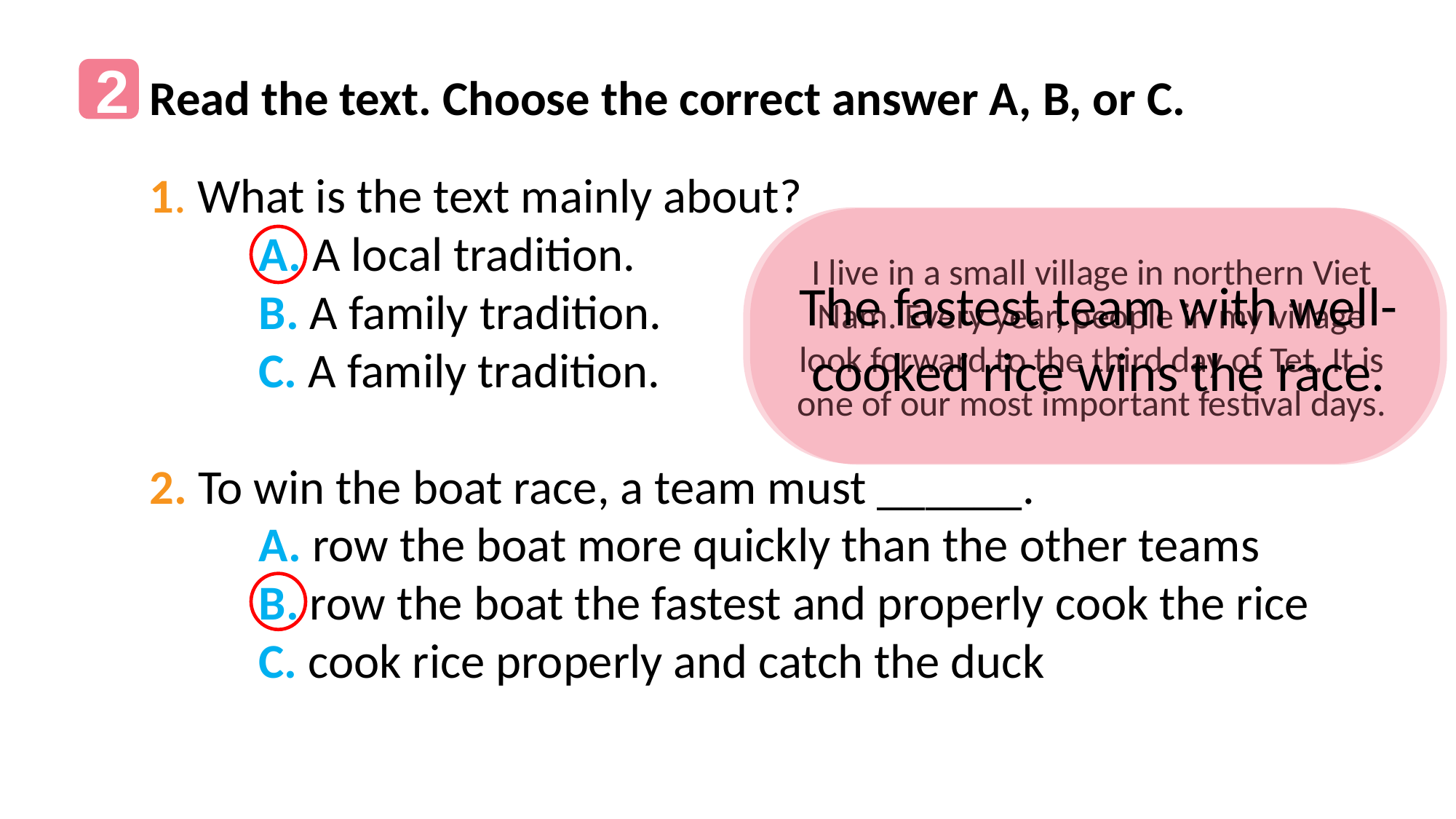

2

Read the text. Choose the correct answer A, B, or C.
1. What is the text mainly about?
	A. A local tradition.
	B. A family tradition.
	C. A family tradition.

2. To win the boat race, a team must ______.
	A. row the boat more quickly than the other teams 		B. row the boat the fastest and properly cook the rice
	C. cook rice properly and catch the duck
I live in a small village in northern Viet Nam. Every year, people in my village look forward to the third day of Tet. It is one of our most important festival days.
The fastest team with well-cooked rice wins the race.